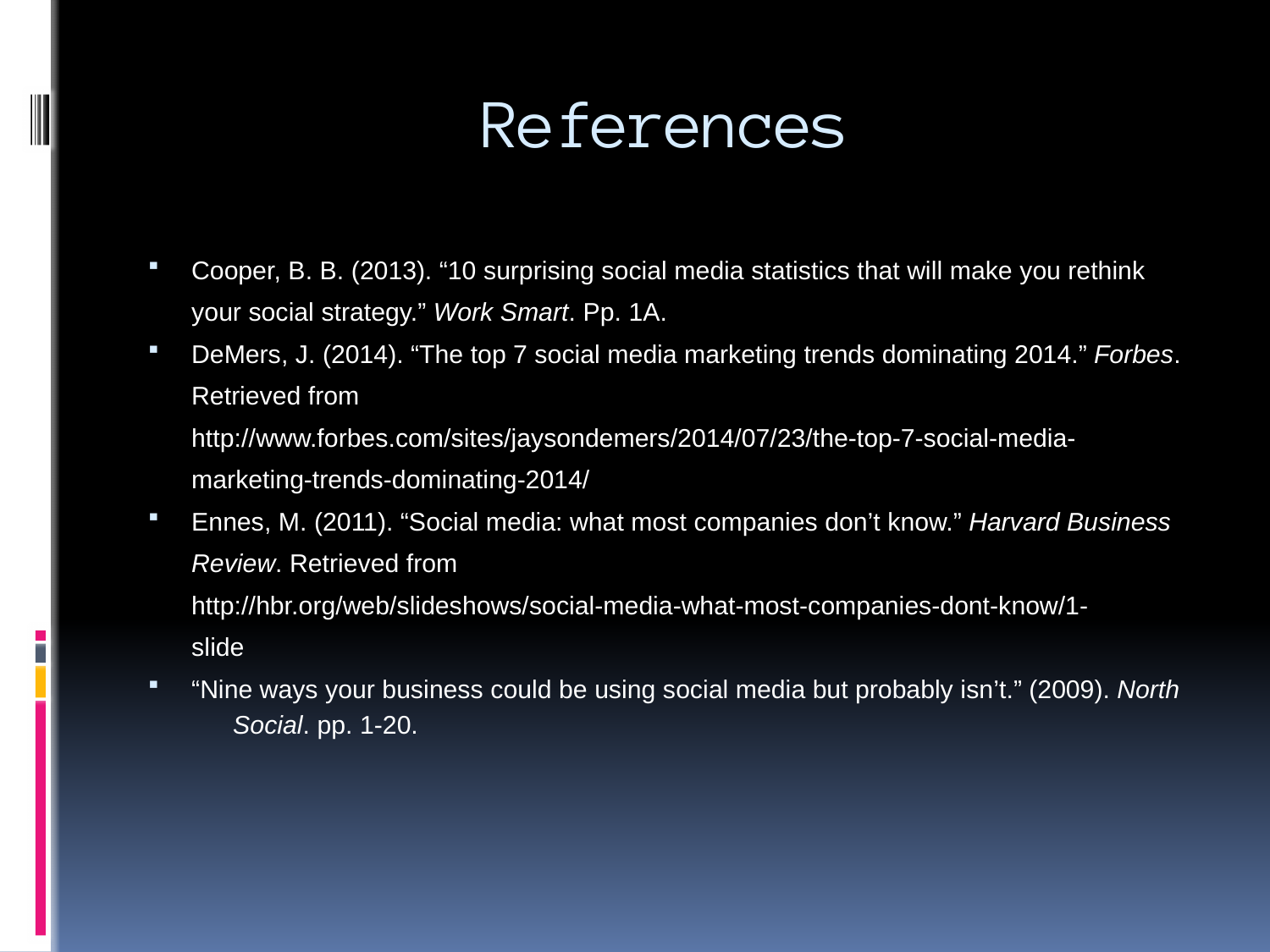

# References
Cooper, B. B. (2013). “10 surprising social media statistics that will make you rethink
		your social strategy.” Work Smart. Pp. 1A.
DeMers, J. (2014). “The top 7 social media marketing trends dominating 2014.” Forbes.
		Retrieved from
		http://www.forbes.com/sites/jaysondemers/2014/07/23/the-top-7-social-media-
		marketing-trends-dominating-2014/
Ennes, M. (2011). “Social media: what most companies don’t know.” Harvard Business
		Review. Retrieved from
		http://hbr.org/web/slideshows/social-media-what-most-companies-dont-know/1-
		slide
“Nine ways your business could be using social media but probably isn’t.” (2009). North
		Social. pp. 1-20.